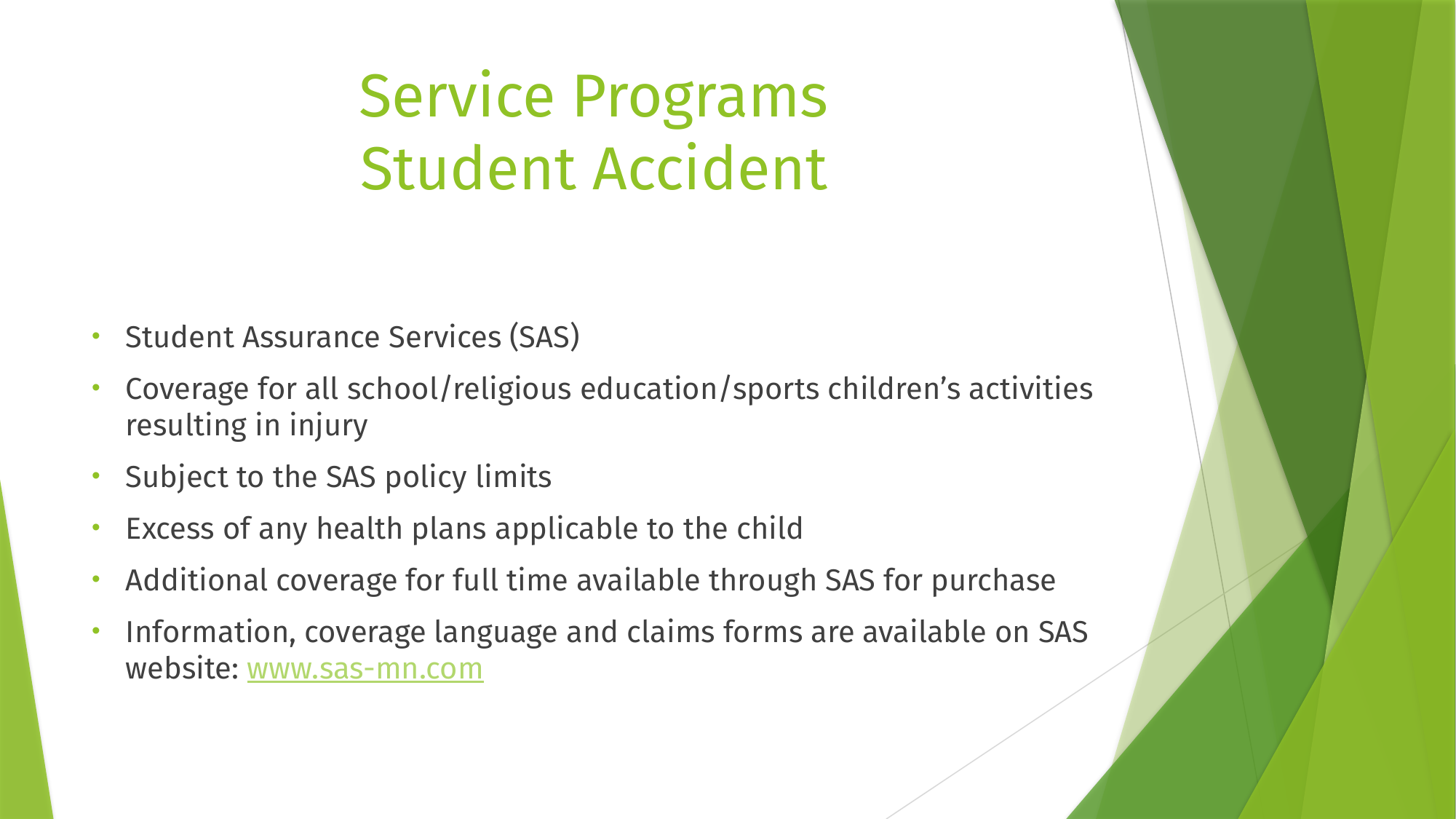

# Service Programs Student Accident
Student Assurance Services (SAS)
Coverage for all school/religious education/sports children’s activities resulting in injury
Subject to the SAS policy limits
Excess of any health plans applicable to the child
Additional coverage for full time available through SAS for purchase
Information, coverage language and claims forms are available on SAS website: www.sas-mn.com